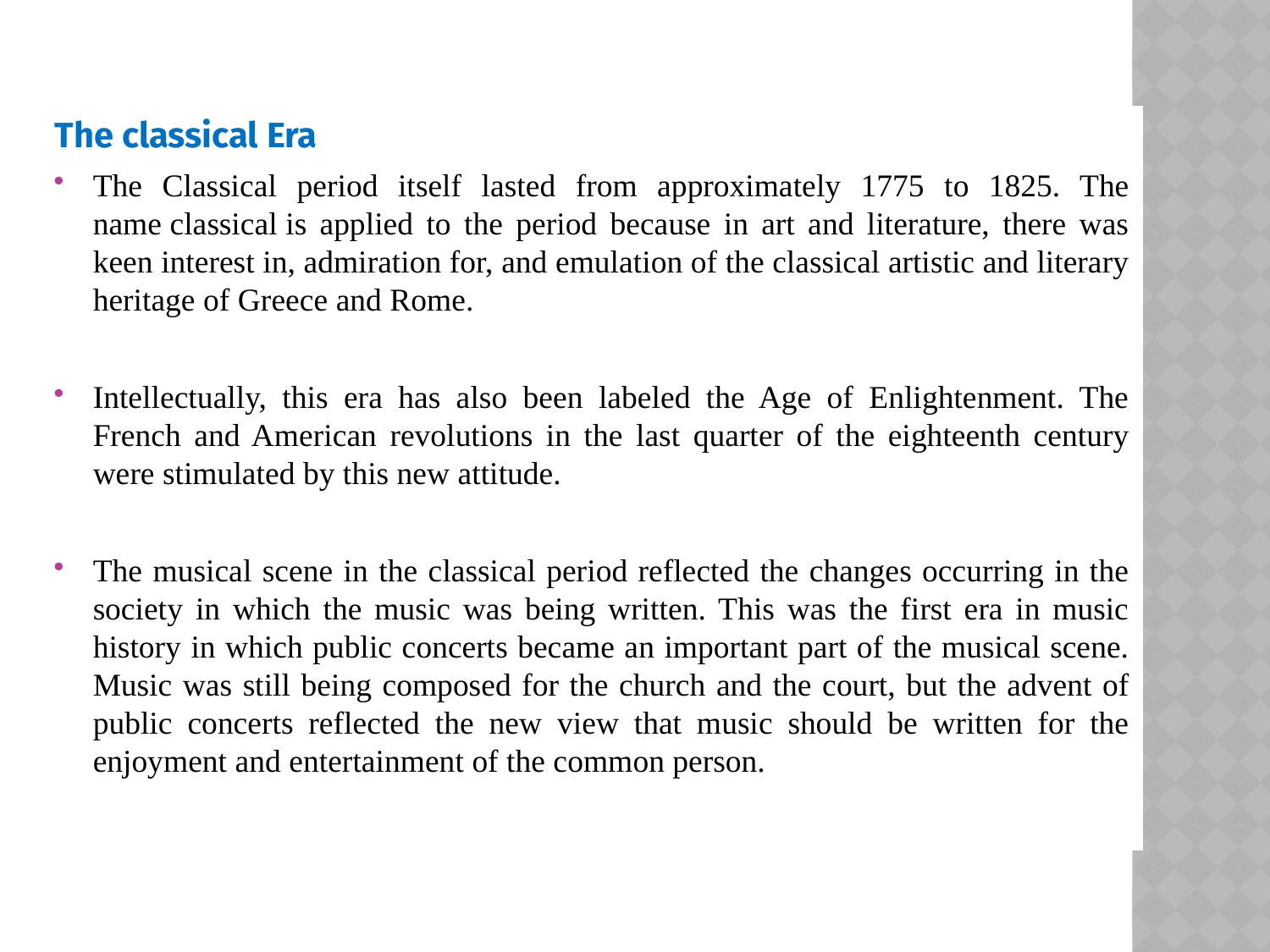

#
The classical Era
The Classical period itself lasted from approximately 1775 to 1825. The name classical is applied to the period because in art and literature, there was keen interest in, admiration for, and emulation of the classical artistic and literary heritage of Greece and Rome.

Intellectually, this era has also been labeled the Age of Enlightenment. The French and American revolutions in the last quarter of the eighteenth century were stimulated by this new attitude.

The musical scene in the classical period reflected the changes occurring in the society in which the music was being written. This was the first era in music history in which public concerts became an important part of the musical scene. Music was still being composed for the church and the court, but the advent of public concerts reflected the new view that music should be written for the enjoyment and entertainment of the common person.